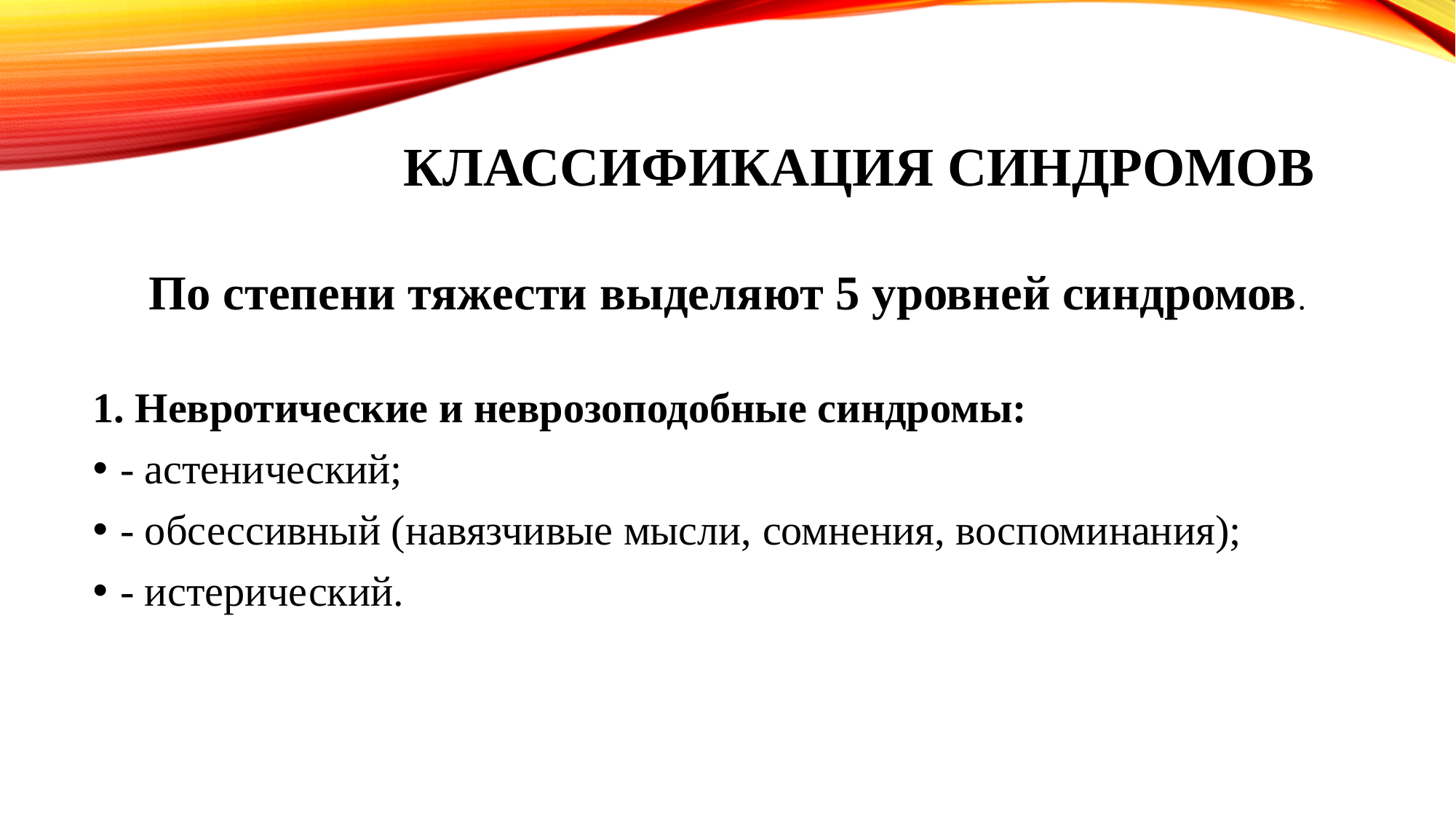

# Классификация синдромов
По степени тяжести выделяют 5 уровней синдромов.

1. Невротические и неврозоподобные синдромы:
- астенический;
- обсессивный (навязчивые мысли, сомнения, воспоминания);
- истерический.